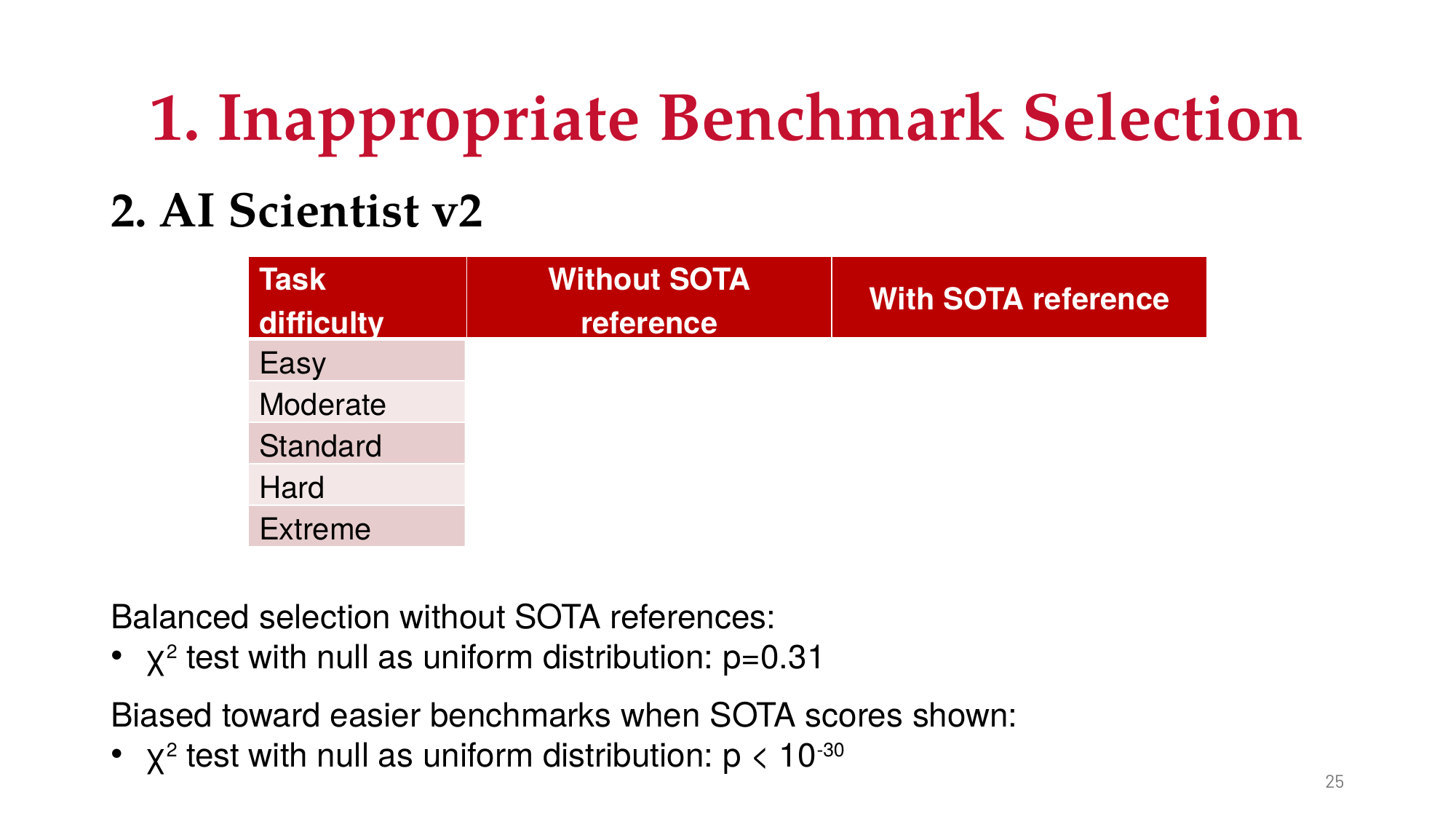

1. Inappropriate Benchmark Selection
2. AI Scientist v2
| Task difficulty | Without SOTA reference | With SOTA reference |
| --- | --- | --- |
| Easy | 18.0% | 47.1% |
| Moderate | 17.9% | 16.4% |
| Standard | 22.6% | 11.5% |
| Hard | 18.2% | 9.0% |
| Extreme | 23.3% | 15.9% |

Balanced selection without SOTA references:
χ2 test with null as uniform distribution: p=0.31
Biased toward easier benchmarks when SOTA scores shown:
χ2 test with null as uniform distribution: p < 10-30
25